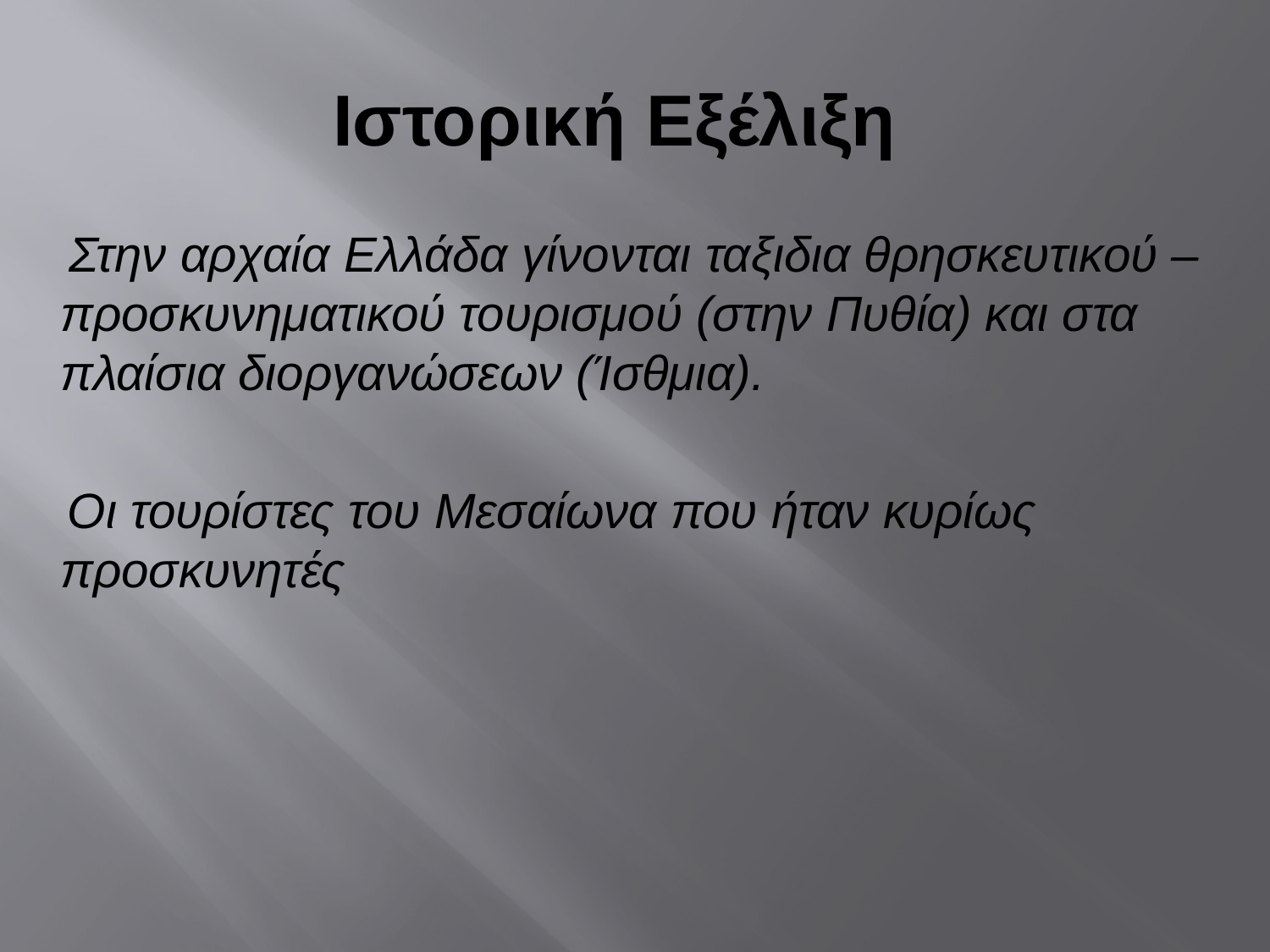

# Ιστορική Εξέλιξη
     Στην αρχαία Ελλάδα γίνονται ταξιδια θρησκευτικού –  προσκυνηματικού τουρισμού (στην Πυθία) και στα πλαίσια διοργανώσεων (Ίσθμια).

    Οι τουρίστες του Μεσαίωνα που ήταν κυρίως  προσκυνητές